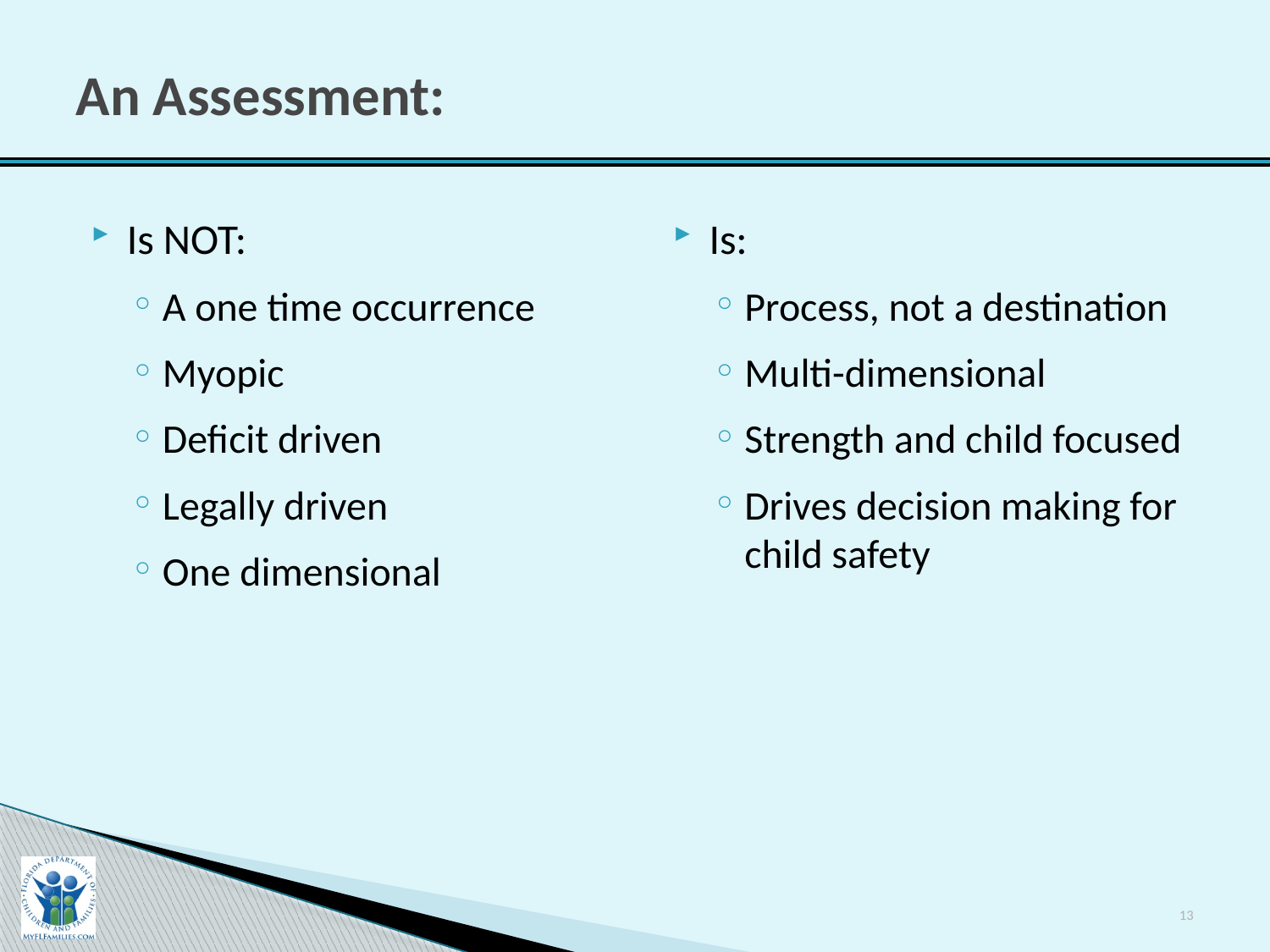

# An Assessment:
Is NOT:
A one time occurrence
Myopic
Deficit driven
Legally driven
One dimensional
Is:
Process, not a destination
Multi-dimensional
Strength and child focused
Drives decision making for child safety

13